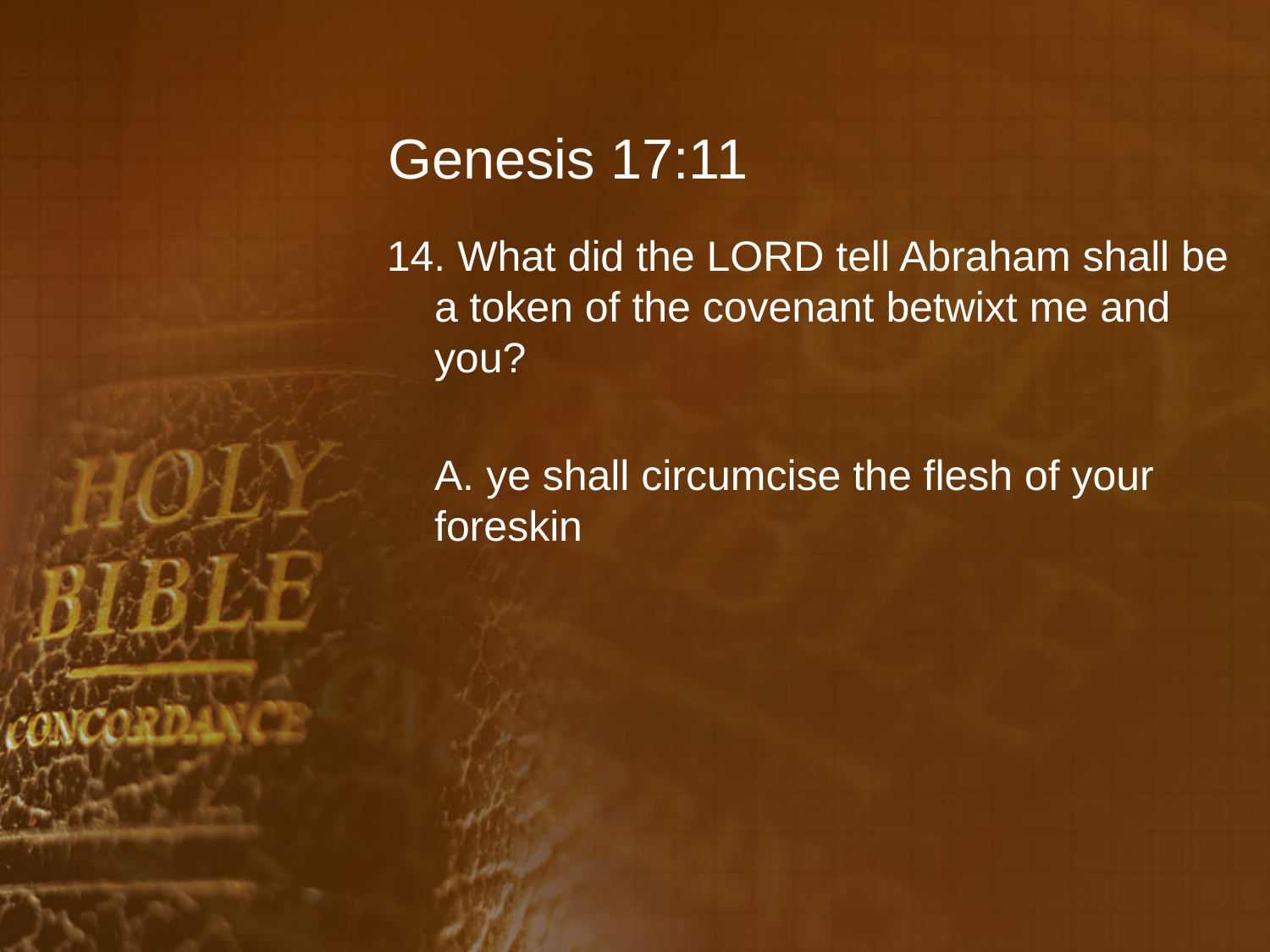

# Genesis 17:11
14. What did the LORD tell Abraham shall be a token of the covenant betwixt me and you?

	A. ye shall circumcise the flesh of your foreskin